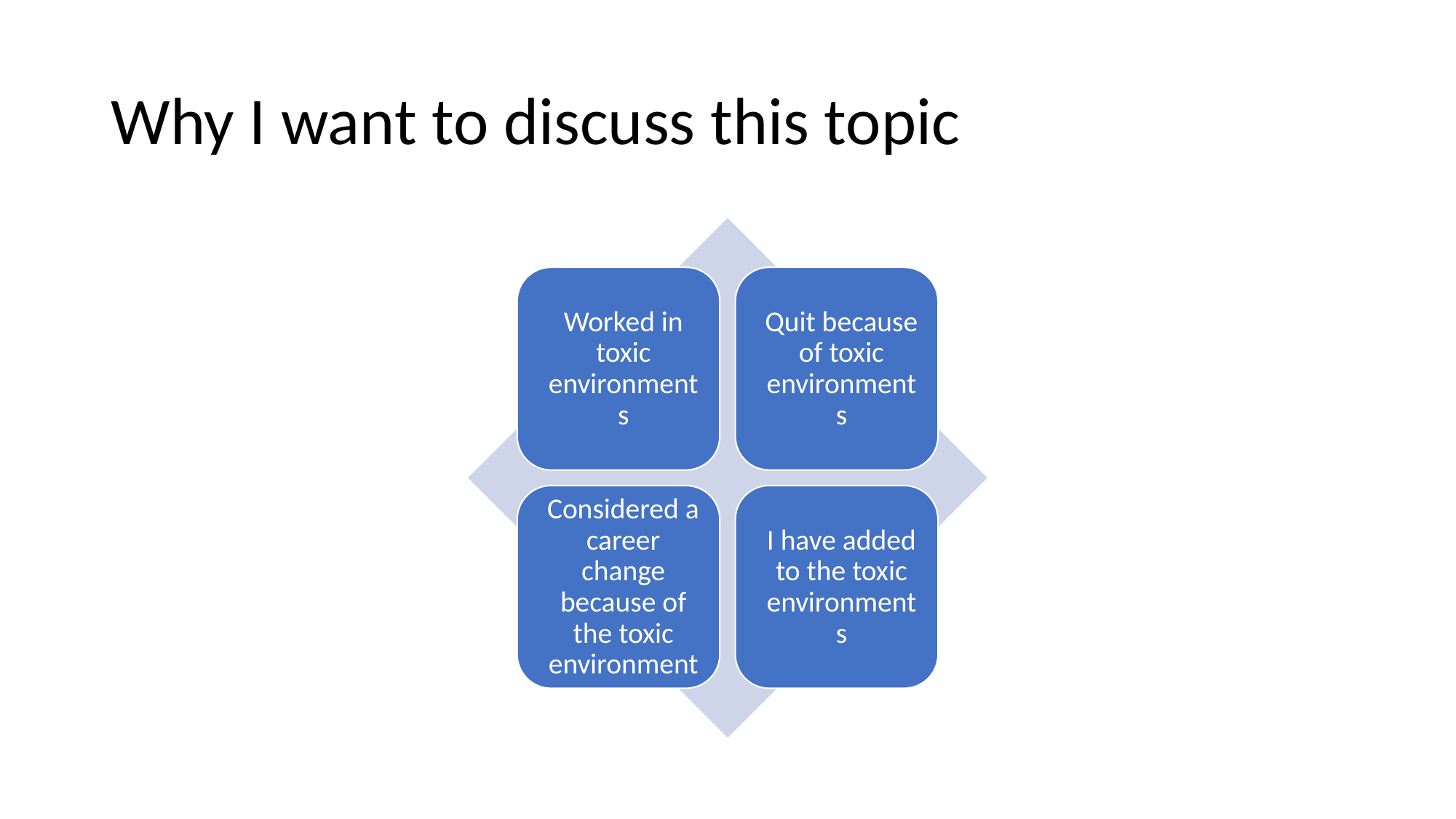

# Why I want to discuss this topic
Worked in toxic environments
Quit because of toxic environments
Considered a career change because of the toxic environment
I have added to the toxic environments